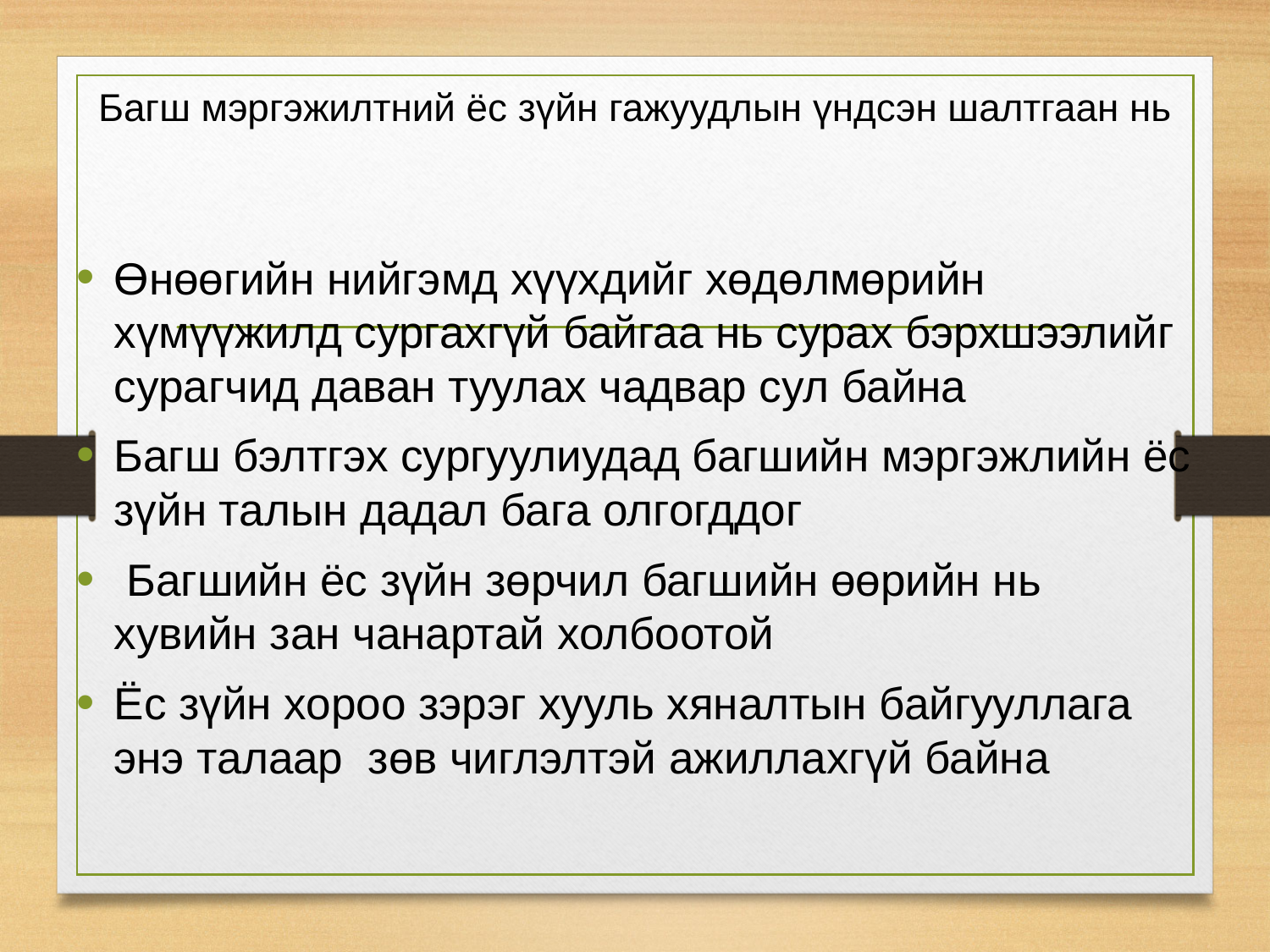

# Багш мэргэжилтний ёс зүйн гажуудлын үндсэн шалтгаан нь
Өнөөгийн нийгэмд хүүхдийг хөдөлмөрийн хүмүүжилд сургахгүй байгаа нь сурах бэрхшээлийг сурагчид даван туулах чадвар сул байна
Багш бэлтгэх сургуулиудад багшийн мэргэжлийн ёс зүйн талын дадал бага олгогддог
 Багшийн ёс зүйн зөрчил багшийн өөрийн нь хувийн зан чанартай холбоотой
Ёс зүйн хороо зэрэг хууль хяналтын байгууллага энэ талаар  зөв чиглэлтэй ажиллахгүй байна